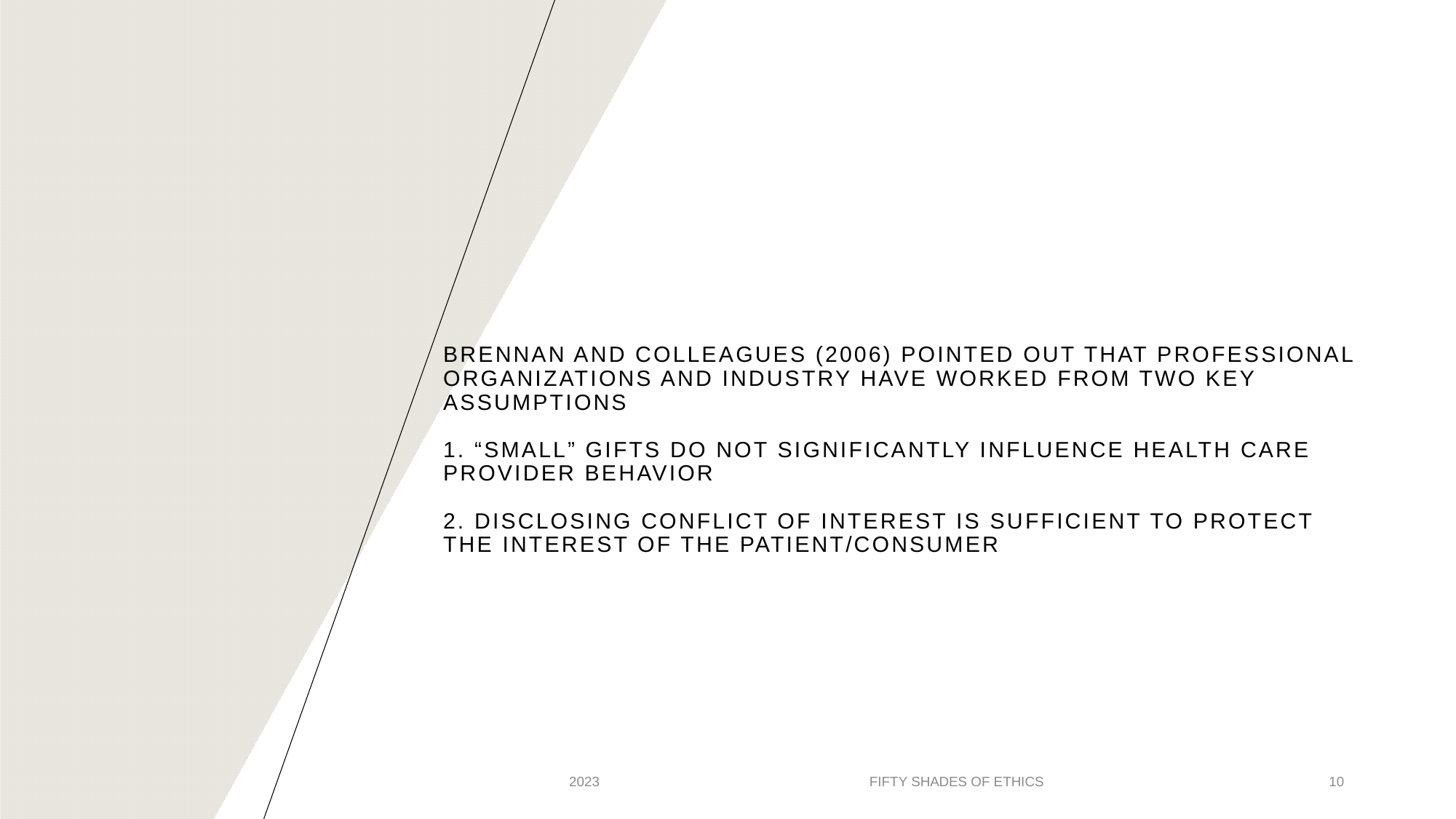

# Brennan and colleagues (2006) pointed out that professional organizations and industry have worked from two key assumptions 1. “Small” gifts do not significantly influence health care provider behavior 2. Disclosing conflict of interest is sufficient to protect the interest of the patient/consumer
2023
FIFTY SHADES OF ETHICS
10